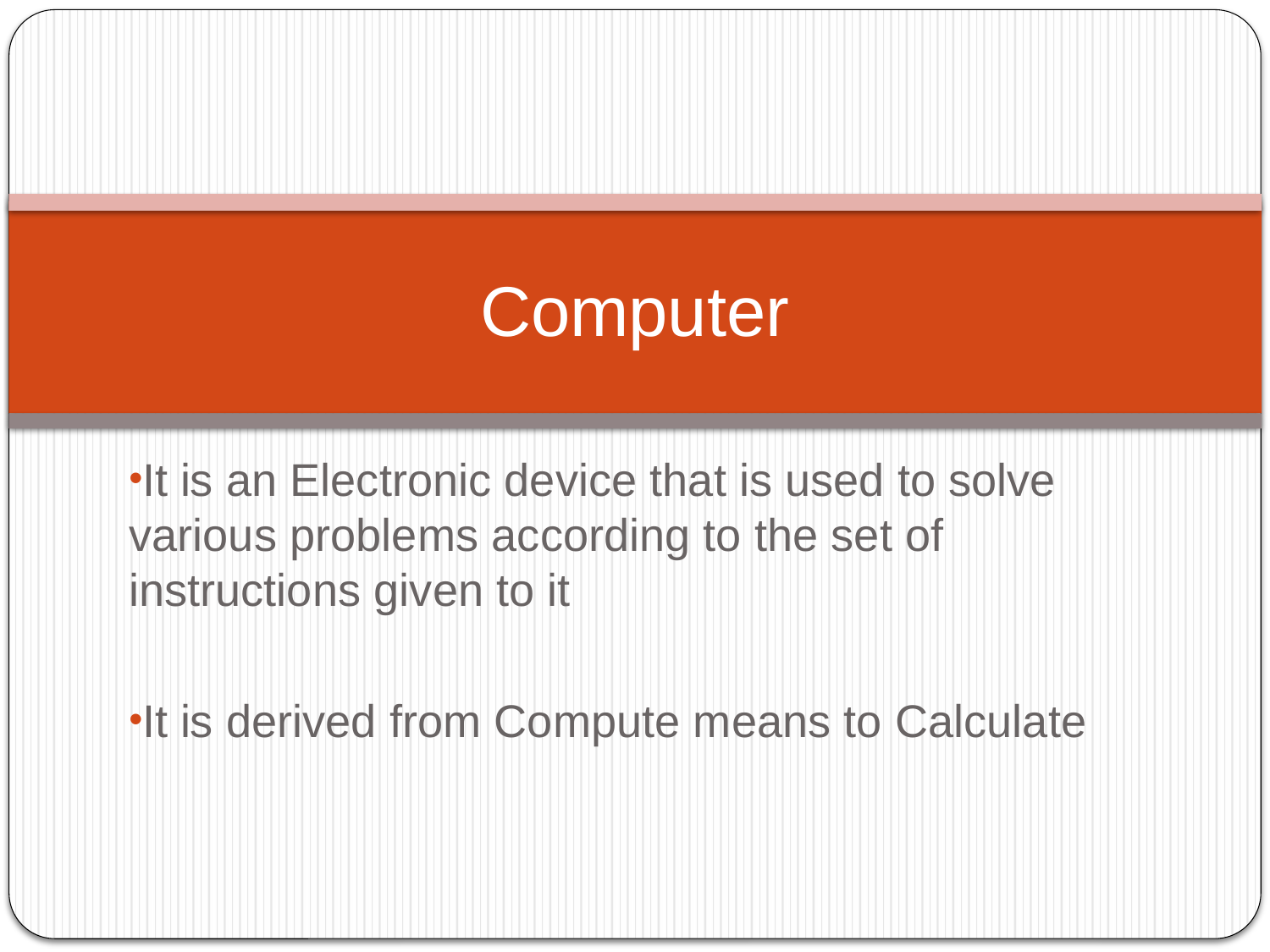

# Computer
It is an Electronic device that is used to solve various problems according to the set of instructions given to it

It is derived from Compute means to Calculate